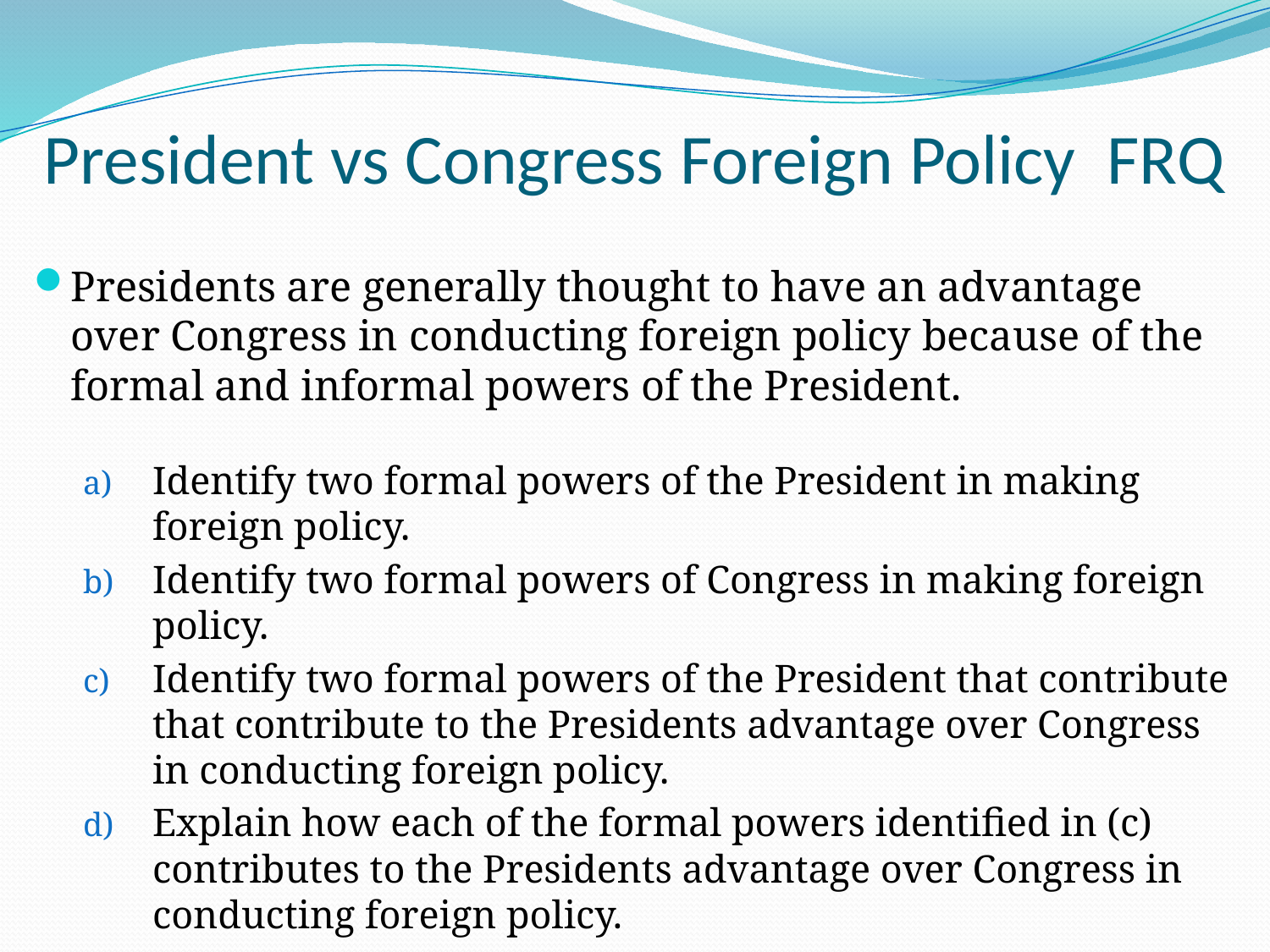

# President vs Congress Foreign Policy  FRQ
Presidents are generally thought to have an advantage over Congress in conducting foreign policy because of the formal and informal powers of the President.

Identify two formal powers of the President in making foreign policy.
Identify two formal powers of Congress in making foreign policy.
Identify two formal powers of the President that contribute that contribute to the Presidents advantage over Congress in conducting foreign policy.
Explain how each of the formal powers identified in (c) contributes to the Presidents advantage over Congress in conducting foreign policy.